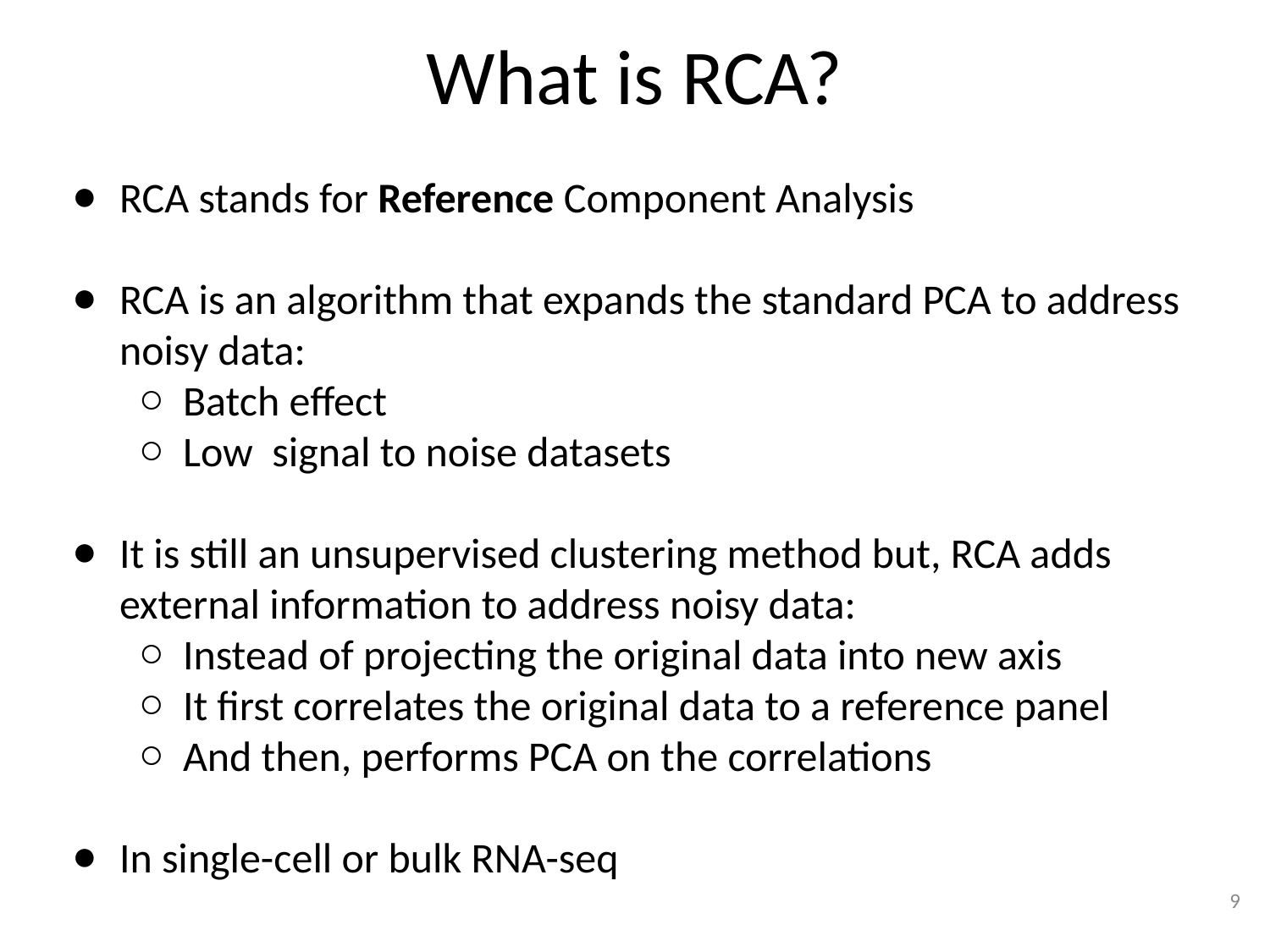

# What is RCA?
RCA stands for Reference Component Analysis
RCA is an algorithm that expands the standard PCA to address noisy data:
Batch effect
Low  signal to noise datasets
It is still an unsupervised clustering method but, RCA adds external information to address noisy data:
Instead of projecting the original data into new axis
It first correlates the original data to a reference panel
And then, performs PCA on the correlations
In single-cell or bulk RNA-seq
9